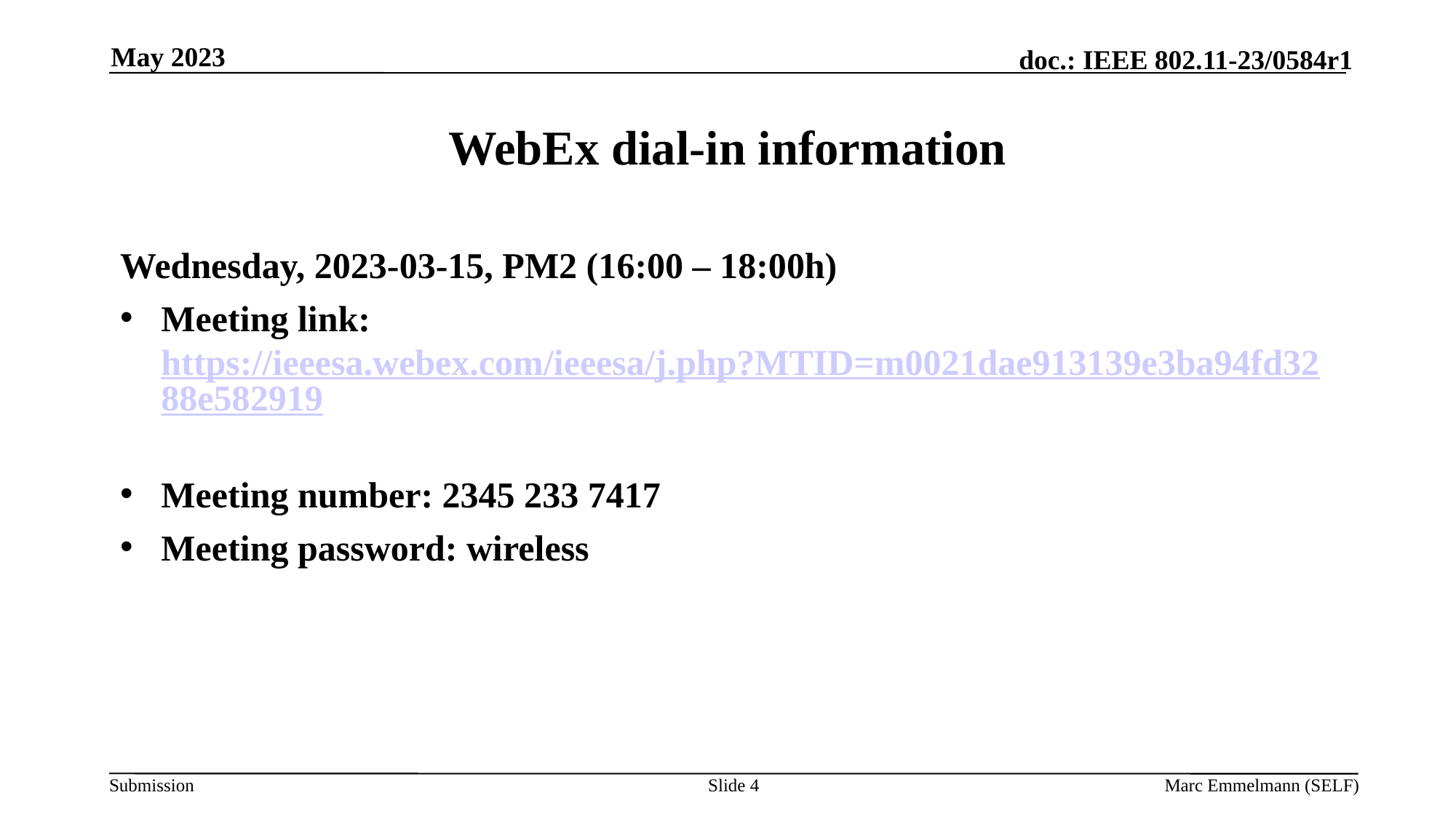

May 2023
# WebEx dial-in information
Wednesday, 2023-03-15, PM2 (16:00 – 18:00h)
Meeting link: https://ieeesa.webex.com/ieeesa/j.php?MTID=m0021dae913139e3ba94fd3288e582919
Meeting number: 2345 233 7417
Meeting password: wireless
Slide 4
Marc Emmelmann (SELF)